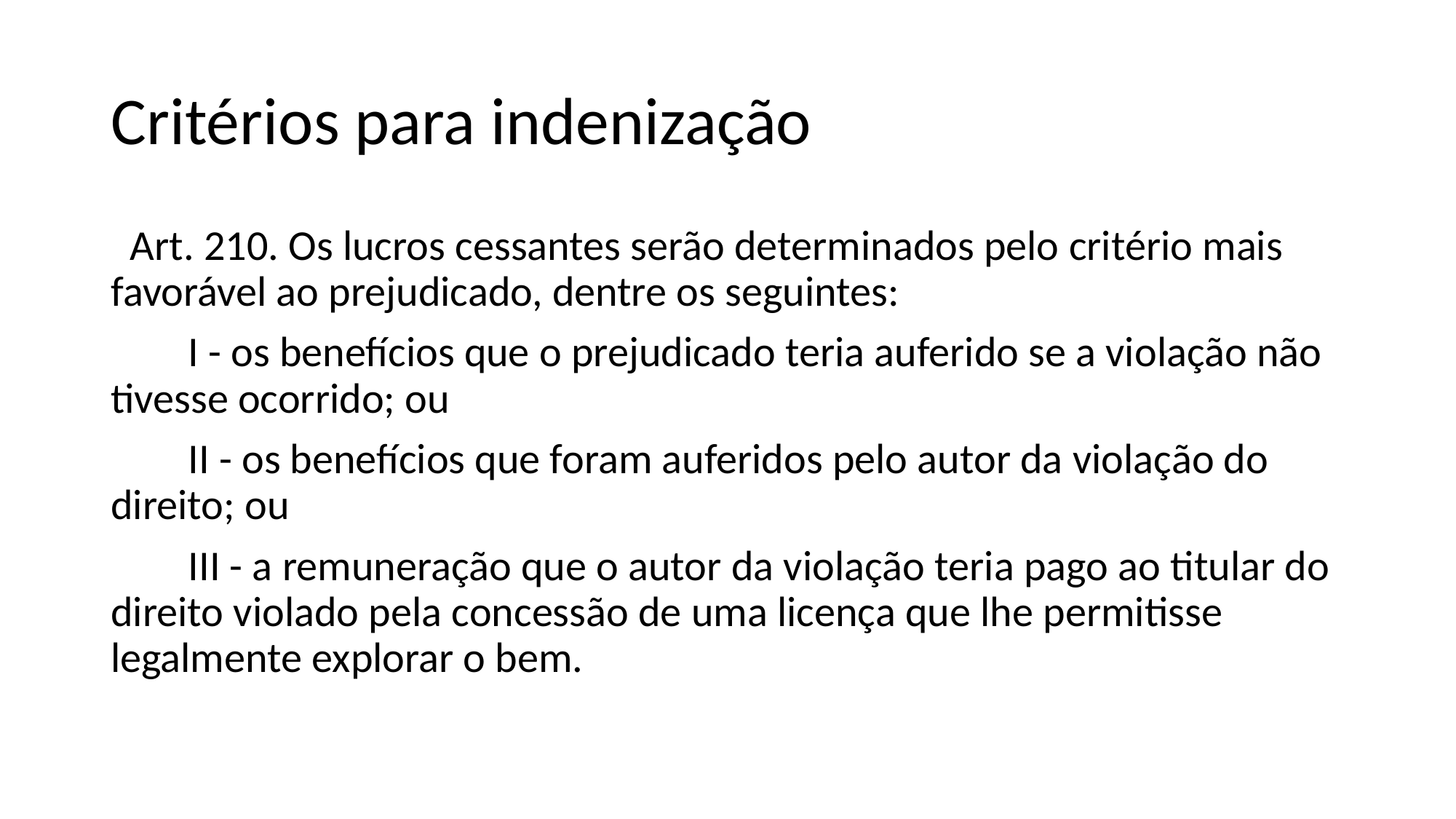

# Critérios para indenização
  Art. 210. Os lucros cessantes serão determinados pelo critério mais favorável ao prejudicado, dentre os seguintes:
        I - os benefícios que o prejudicado teria auferido se a violação não tivesse ocorrido; ou
        II - os benefícios que foram auferidos pelo autor da violação do direito; ou
        III - a remuneração que o autor da violação teria pago ao titular do direito violado pela concessão de uma licença que lhe permitisse legalmente explorar o bem.